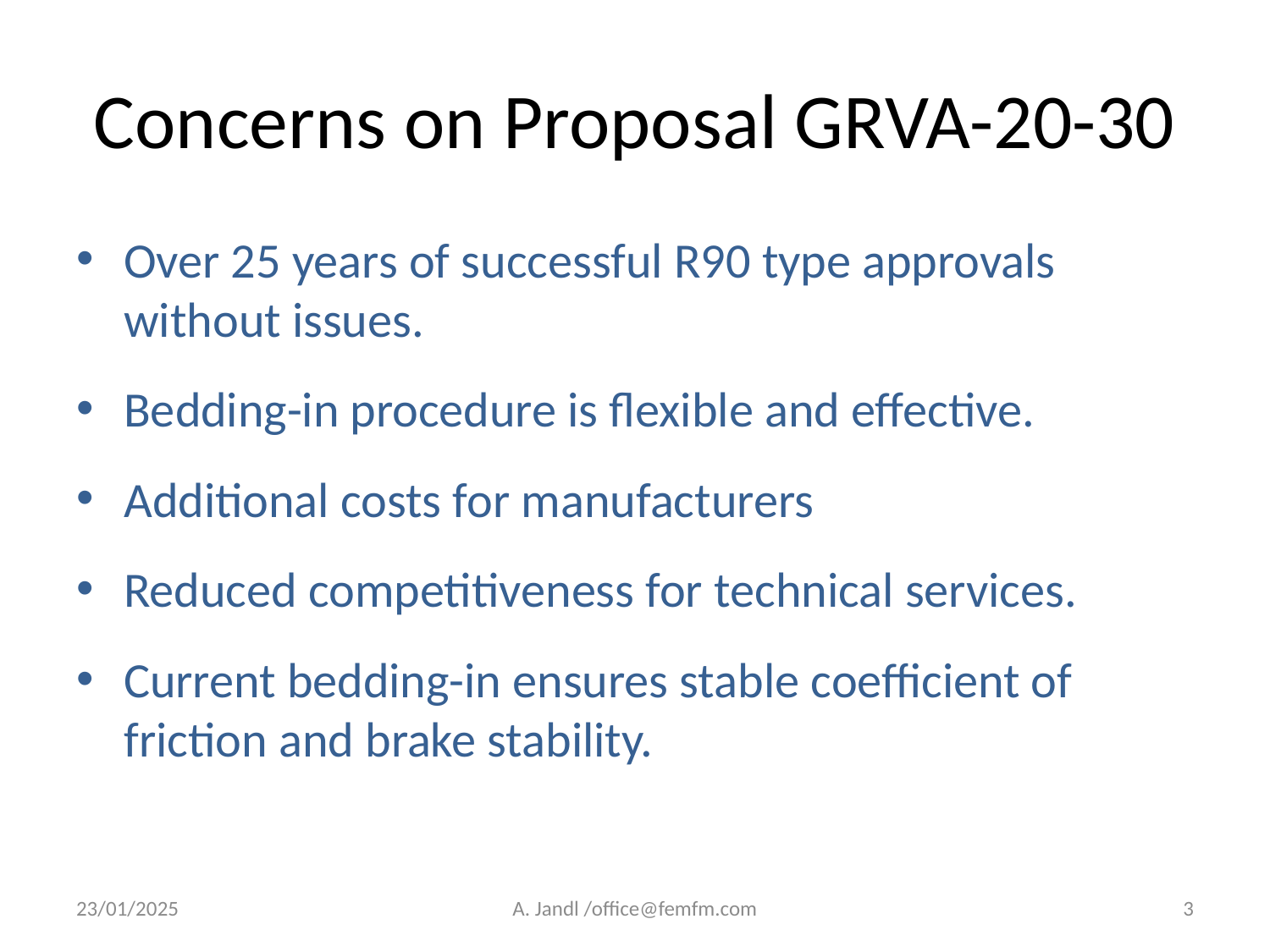

# Concerns on Proposal GRVA-20-30
Over 25 years of successful R90 type approvals without issues.
Bedding-in procedure is flexible and effective.
Additional costs for manufacturers
Reduced competitiveness for technical services.
Current bedding-in ensures stable coefficient of friction and brake stability.
23/01/2025
A. Jandl /office@femfm.com
3